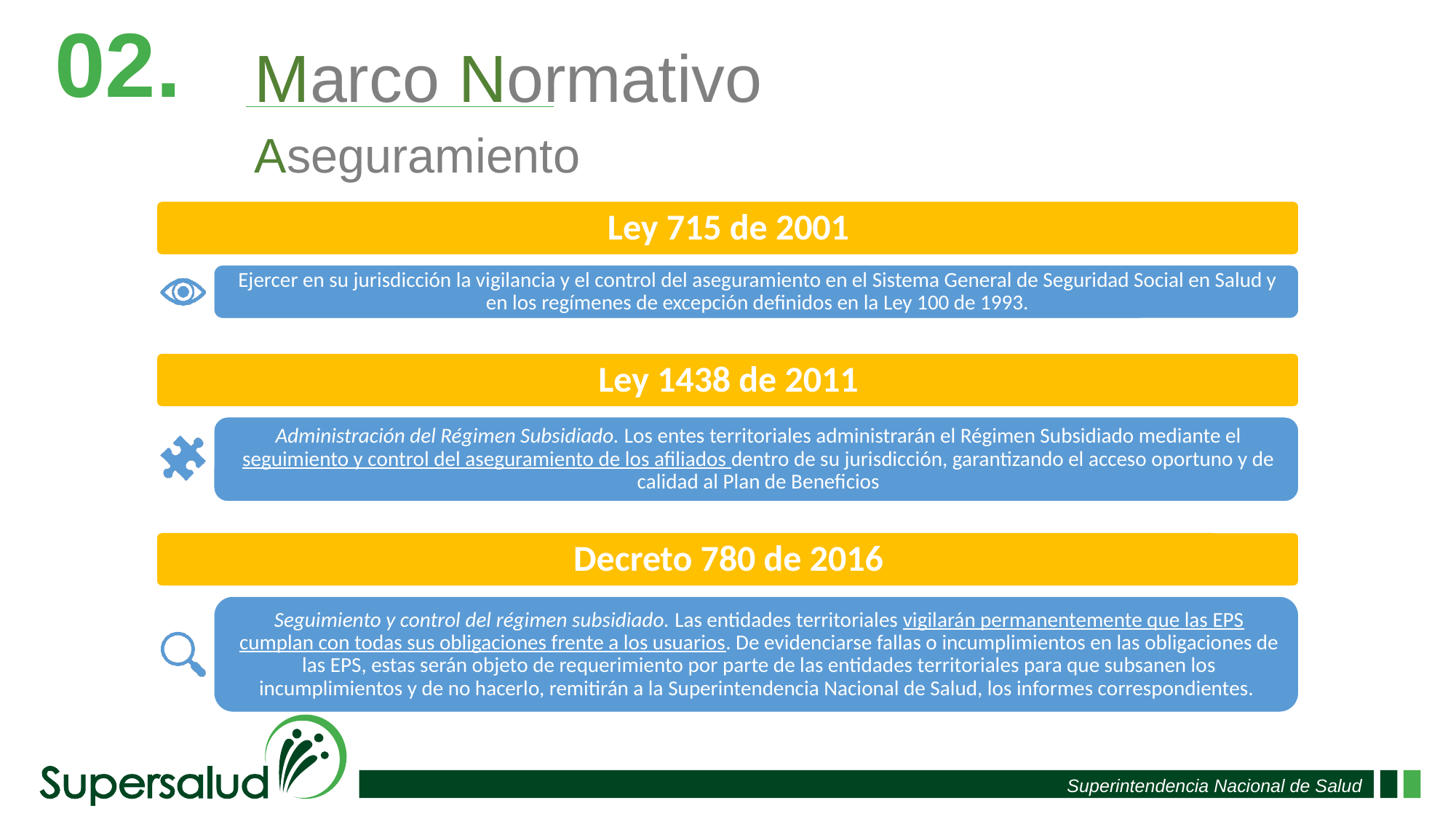

02.
Marco Normativo
Aseguramiento
Ley 715 de 2001
Ejercer en su jurisdicción la vigilancia y el control del aseguramiento en el Sistema General de Seguridad Social en Salud y en los regímenes de excepción definidos en la Ley 100 de 1993.
Ley 1438 de 2011
Administración del Régimen Subsidiado. Los entes territoriales administrarán el Régimen Subsidiado mediante el seguimiento y control del aseguramiento de los afiliados dentro de su jurisdicción, garantizando el acceso oportuno y de calidad al Plan de Beneficios
Decreto 780 de 2016
Seguimiento y control del régimen subsidiado. Las entidades territoriales vigilarán permanentemente que las EPS cumplan con todas sus obligaciones frente a los usuarios. De evidenciarse fallas o incumplimientos en las obligaciones de las EPS, estas serán objeto de requerimiento por parte de las entidades territoriales para que subsanen los incumplimientos y de no hacerlo, remitirán a la Superintendencia Nacional de Salud, los informes correspondientes.